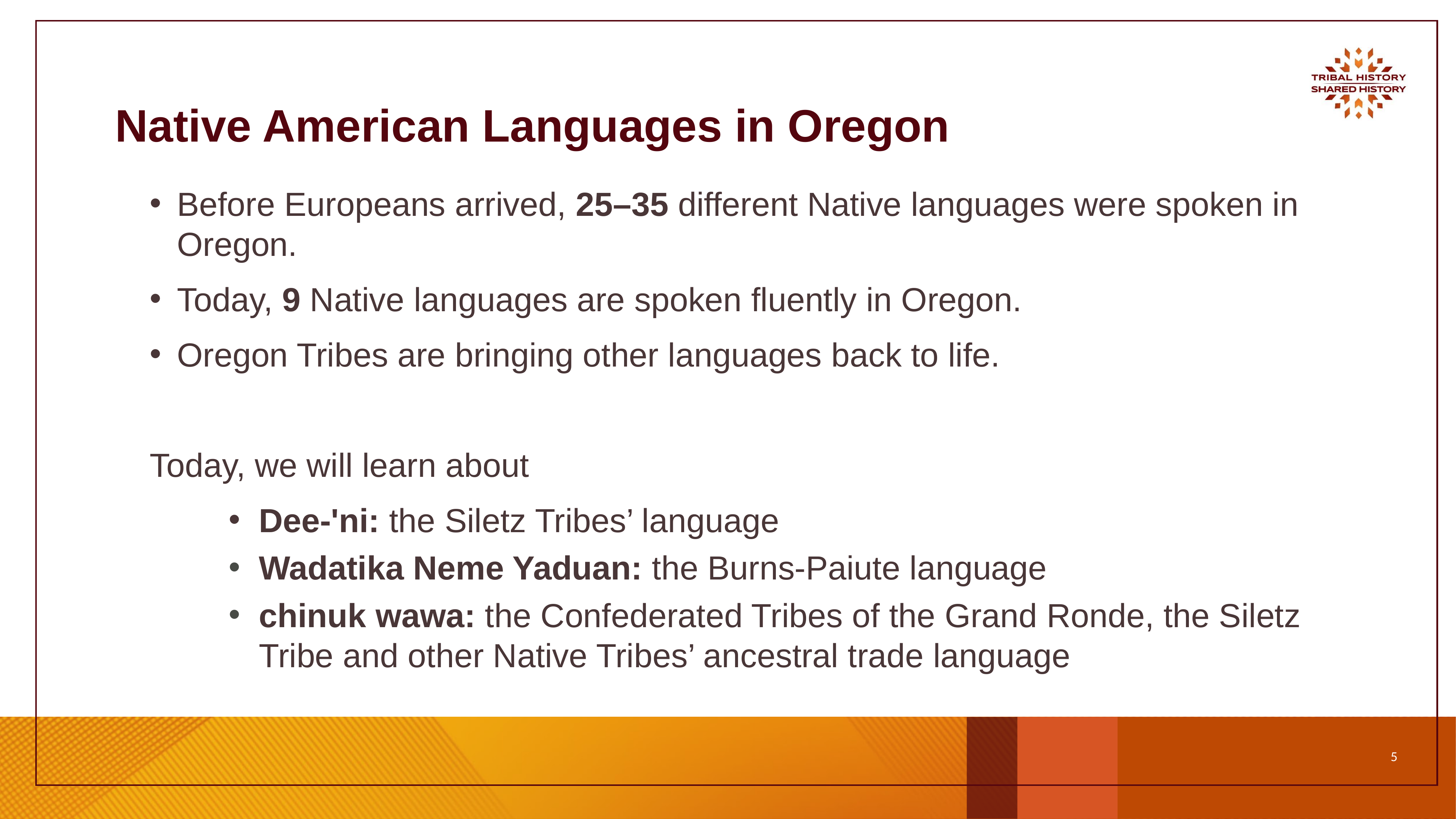

# Native American Languages in Oregon
Before Europeans arrived, 25–35 different Native languages were spoken in Oregon.
Today, 9 Native languages are spoken fluently in Oregon.
Oregon Tribes are bringing other languages back to life.

Today, we will learn about
Dee-'ni: the Siletz Tribes’ language
Wadatika Neme Yaduan: the Burns-Paiute language
chinuk wawa: the Confederated Tribes of the Grand Ronde, the Siletz Tribe and other Native Tribes’ ancestral trade language
5